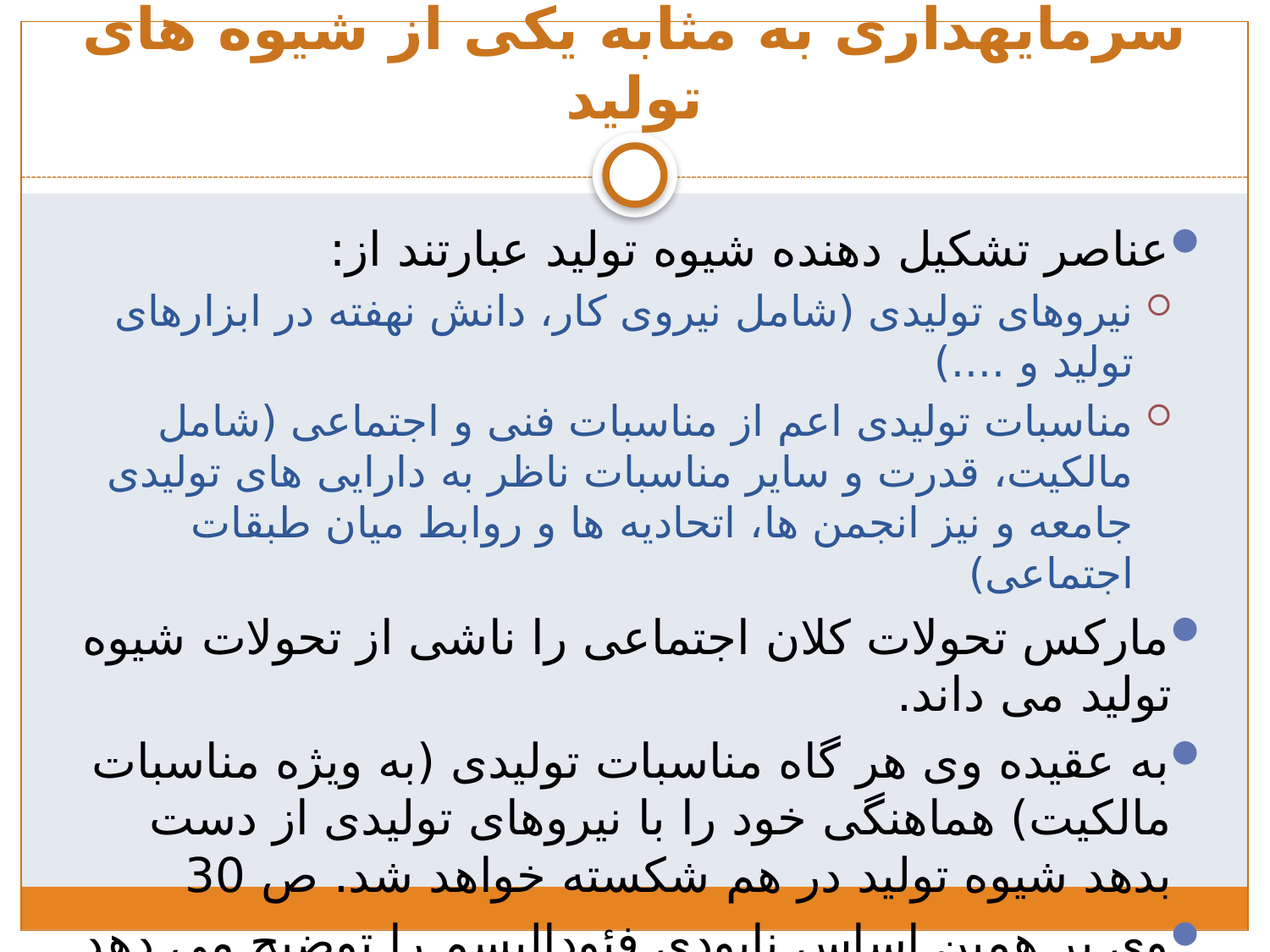

# سرمایه­داری به مثابه یکی از شیوه های تولید
عناصر تشکیل دهنده شیوه تولید عبارتند از:
نیروهای تولیدی (شامل نیروی کار، دانش نهفته در ابزارهای تولید و ....)
مناسبات تولیدی اعم از مناسبات فنی و اجتماعی (شامل مالکیت، قدرت و سایر مناسبات ناظر به دارایی های تولیدی جامعه و نیز انجمن ها، اتحادیه ها و روابط میان طبقات اجتماعی)
مارکس تحولات کلان اجتماعی را ناشی از تحولات شیوه تولید می داند.
به عقیده وی هر گاه مناسبات تولیدی (به ویژه مناسبات مالکیت) هماهنگی خود را با نیروهای تولیدی از دست بدهد شیوه تولید در هم شکسته خواهد شد. ص 30
وی بر همین اساس نابودی فئودالیسم را توضیح می دهد.
مارکس پیش بینی می کند پرولتاریا (به عنوان مهم ترین نیروی مولد) مناسبات تولیدی سرمایه داری (به ویژه مالکیت خصوصی) را در هم خواهد شکست و جامعه به شیوه تولید سوسیالیستی روی خواهد آورد.